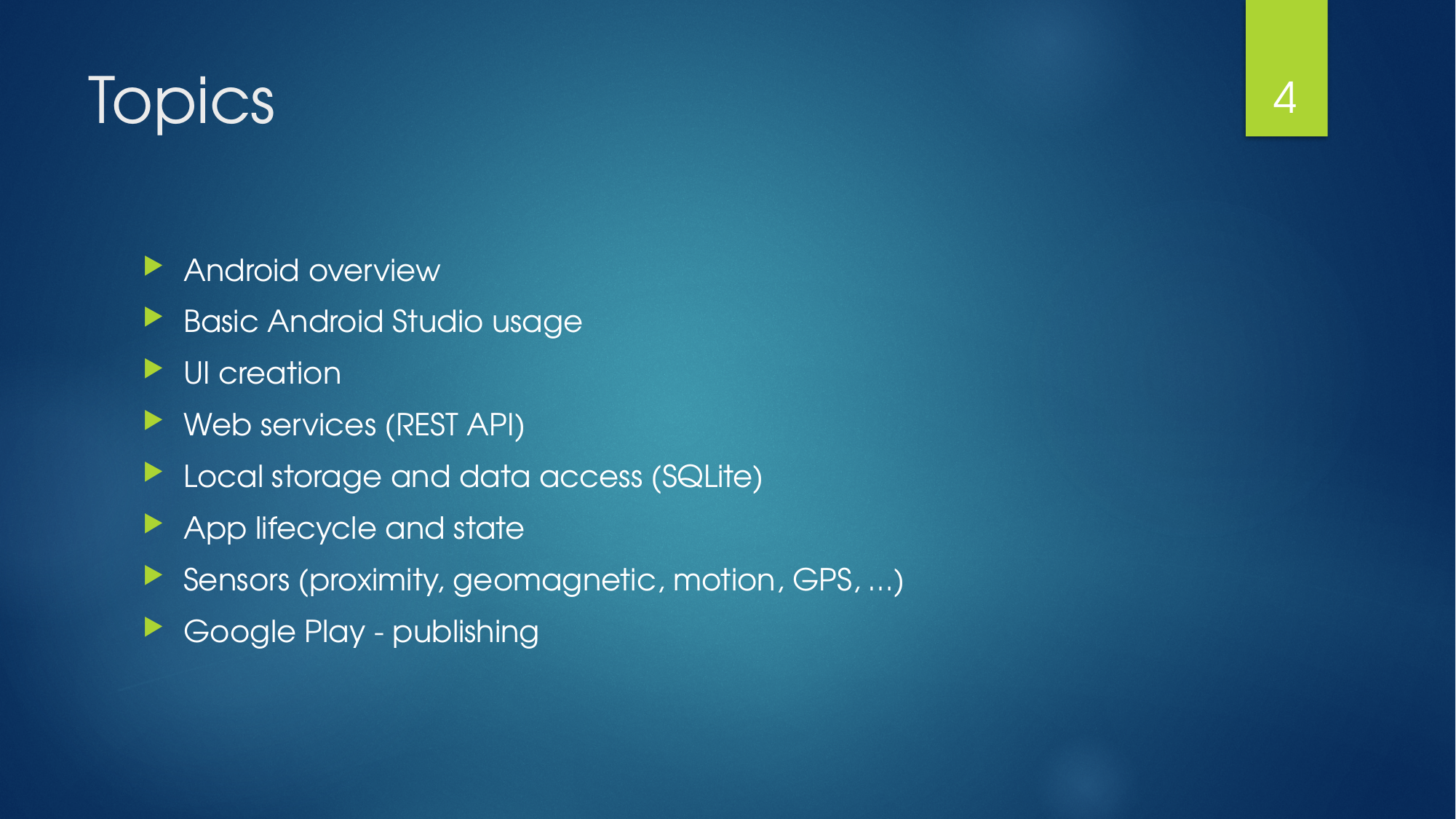

4
# Topics
Android overview
Basic Android Studio usage
UI creation
Web services (REST API)
Local storage and data access (SQLite)
App lifecycle and state
Sensors (proximity, geomagnetic, motion, GPS, …)
Google Play - publishing